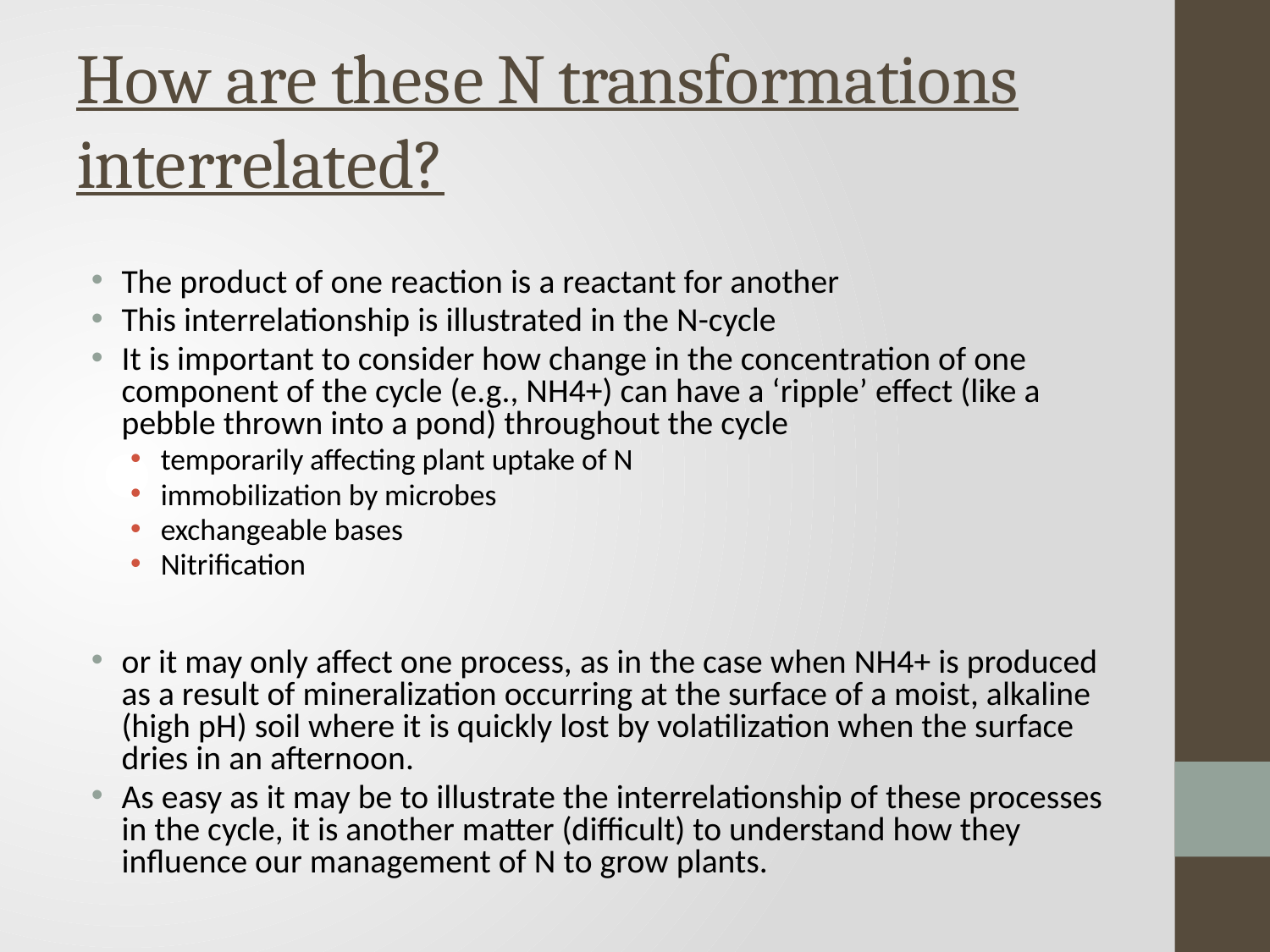

# How are these N transformations interrelated?

The product of one reaction is a reactant for another
This interrelationship is illustrated in the N-cycle
It is important to consider how change in the concentration of one component of the cycle (e.g., NH4+) can have a ‘ripple’ effect (like a pebble thrown into a pond) throughout the cycle
temporarily affecting plant uptake of N
immobilization by microbes
exchangeable bases
Nitrification

or it may only affect one process, as in the case when NH4+ is produced as a result of mineralization occurring at the surface of a moist, alkaline (high pH) soil where it is quickly lost by volatilization when the surface dries in an afternoon.
As easy as it may be to illustrate the interrelationship of these processes in the cycle, it is another matter (difficult) to understand how they influence our management of N to grow plants.